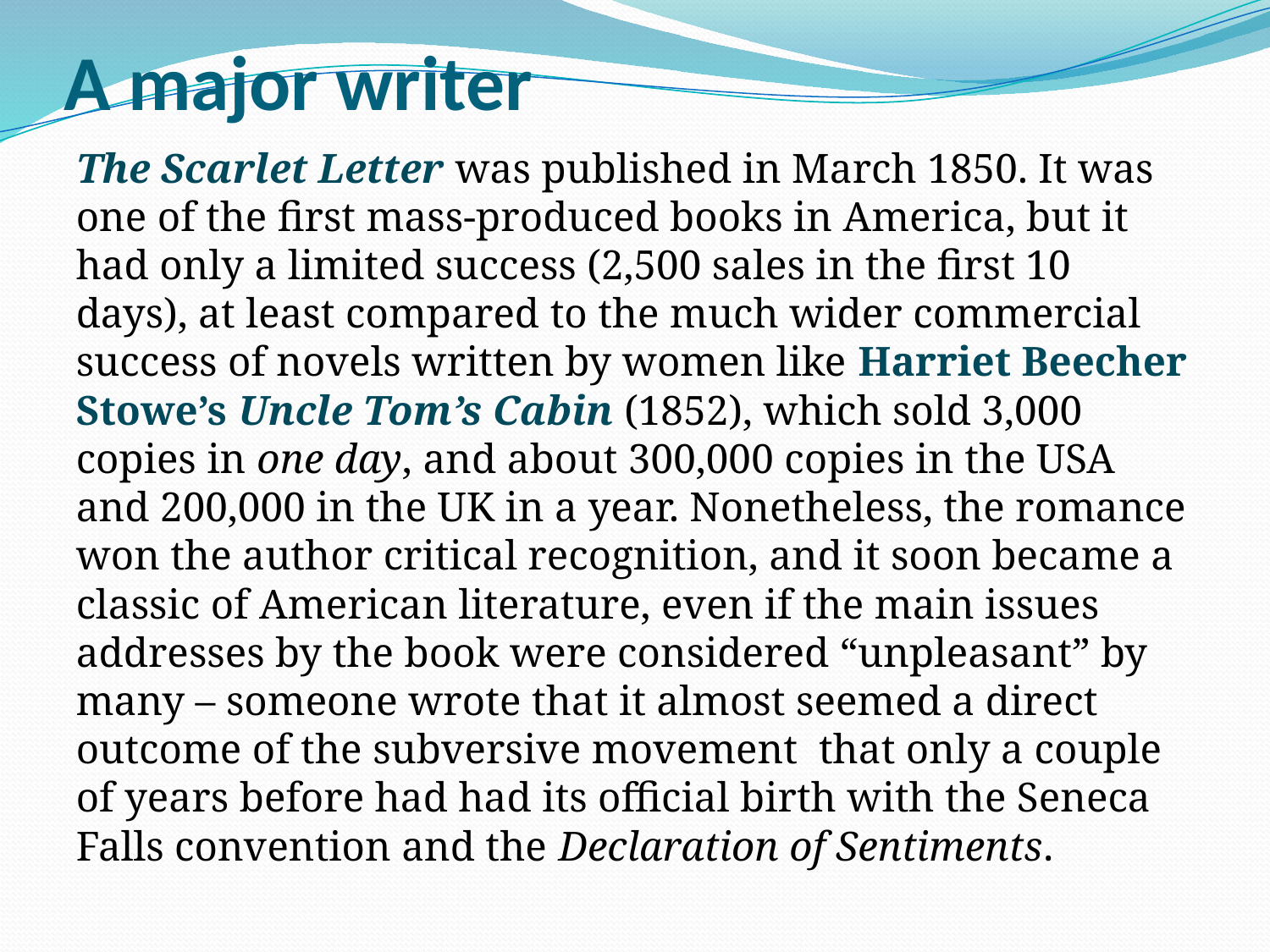

# A major writer
The Scarlet Letter was published in March 1850. It was one of the first mass-produced books in America, but it had only a limited success (2,500 sales in the first 10 days), at least compared to the much wider commercial success of novels written by women like Harriet Beecher Stowe’s Uncle Tom’s Cabin (1852), which sold 3,000 copies in one day, and about 300,000 copies in the USA and 200,000 in the UK in a year. Nonetheless, the romance won the author critical recognition, and it soon became a classic of American literature, even if the main issues addresses by the book were considered “unpleasant” by many – someone wrote that it almost seemed a direct outcome of the subversive movement  that only a couple of years before had had its official birth with the Seneca Falls convention and the Declaration of Sentiments.